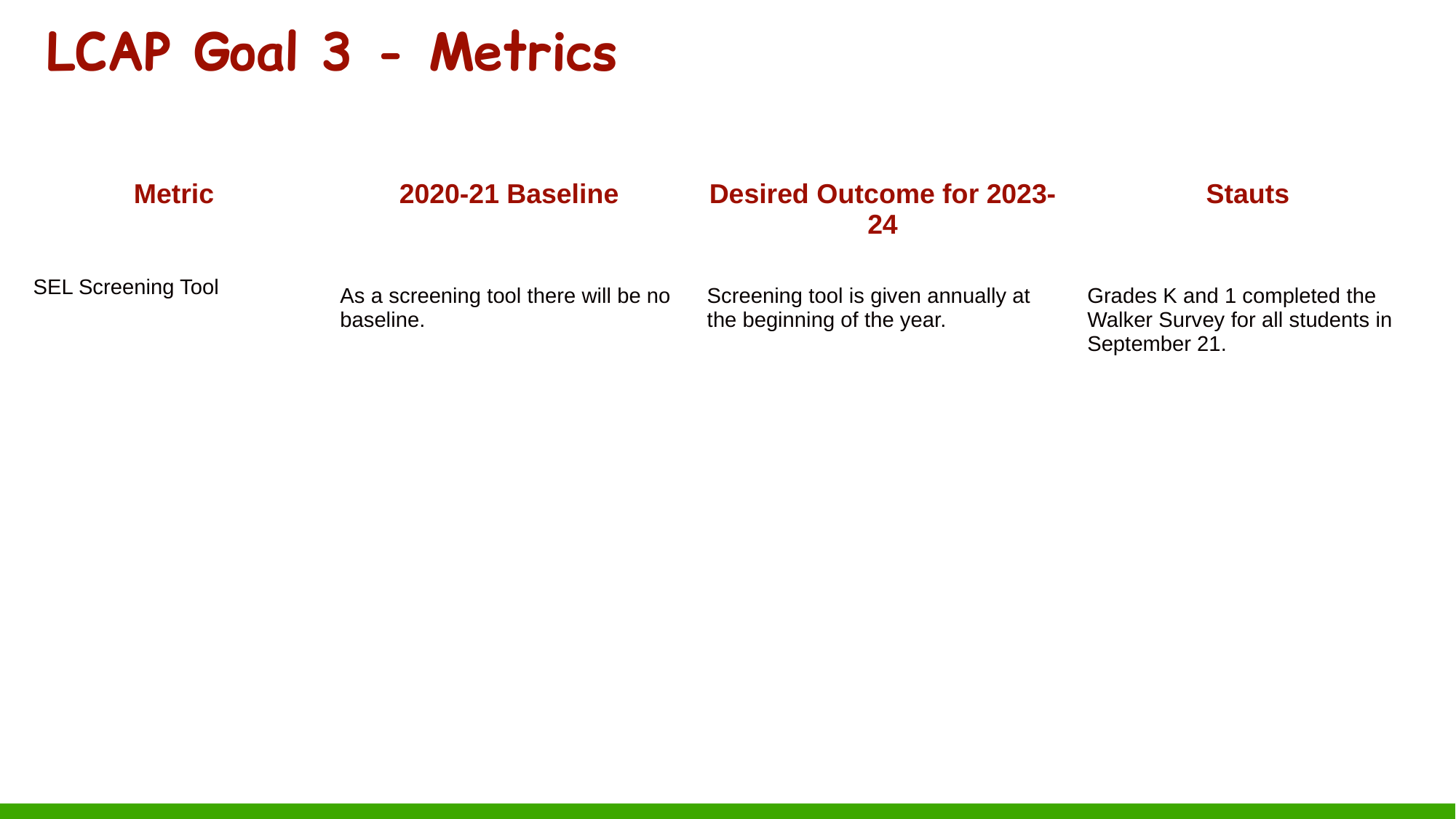

# LCAP Goal 3 - Metrics
| Metric | 2020-21 Baseline | Desired Outcome for 2023-24 | Stauts |
| --- | --- | --- | --- |
| SEL Screening Tool | As a screening tool there will be no baseline. | Screening tool is given annually at the beginning of the year. | Grades K and 1 completed the Walker Survey for all students in September 21. |